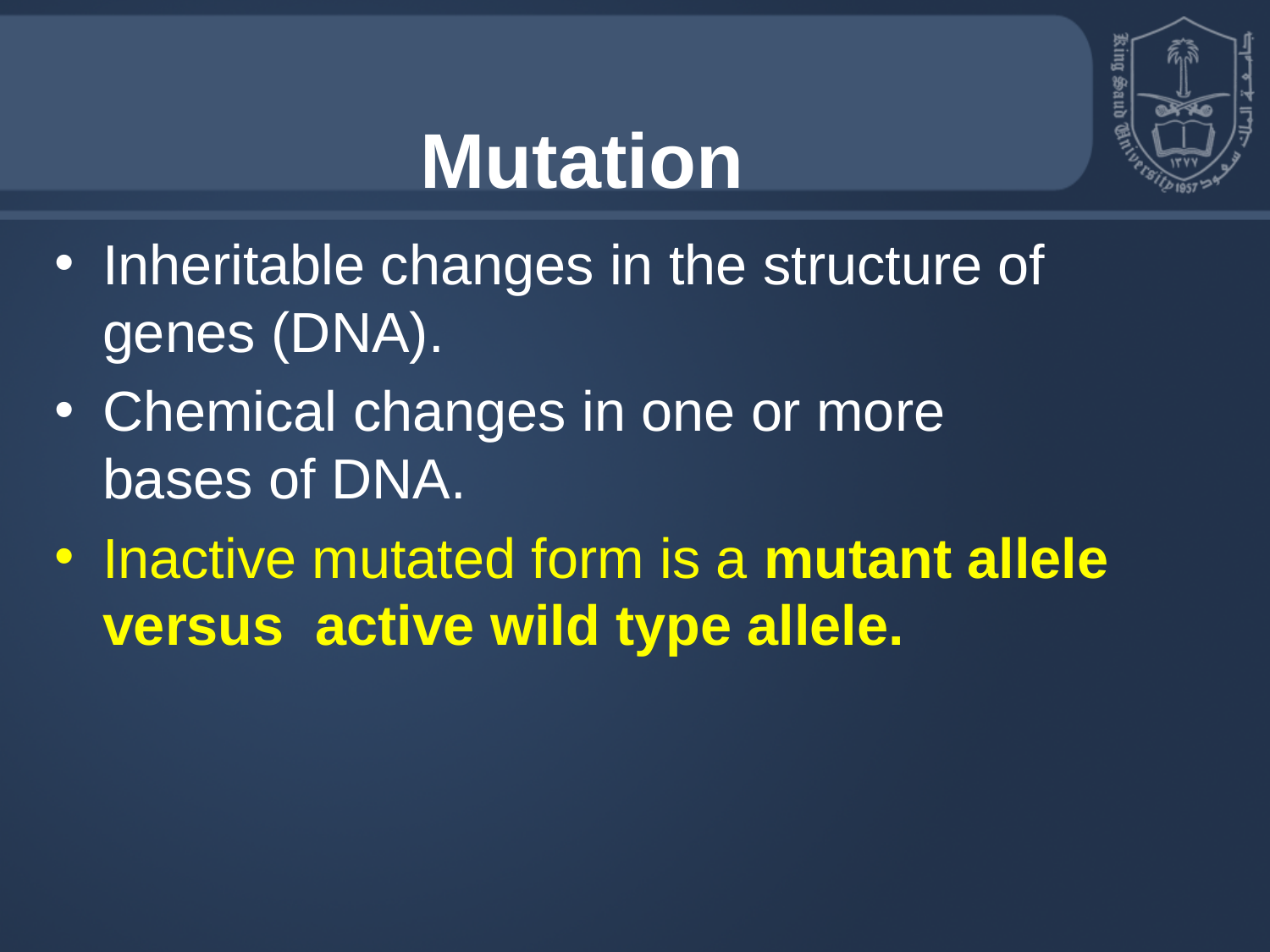

Mutation
Inheritable changes in the structure of genes (DNA).
Chemical changes in one or more bases of DNA.
Inactive mutated form is a mutant allele versus  active wild type allele.